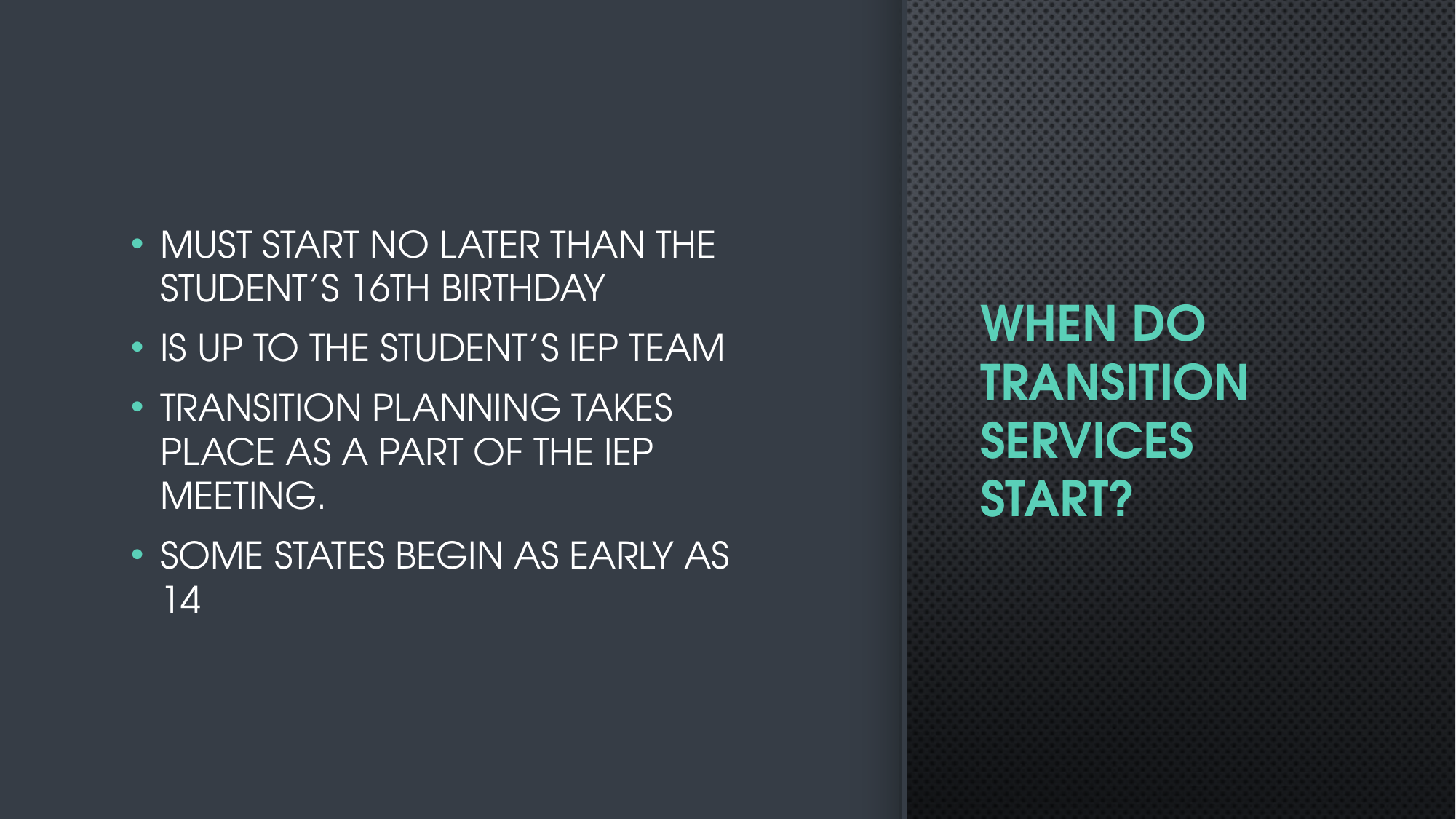

# When Do Transition Services Start?
must start no later than the student’s 16th birthday
is up to the student’s IEP team
Transition planning takes place as a part of the IEP meeting.
Some states begin as early as 14